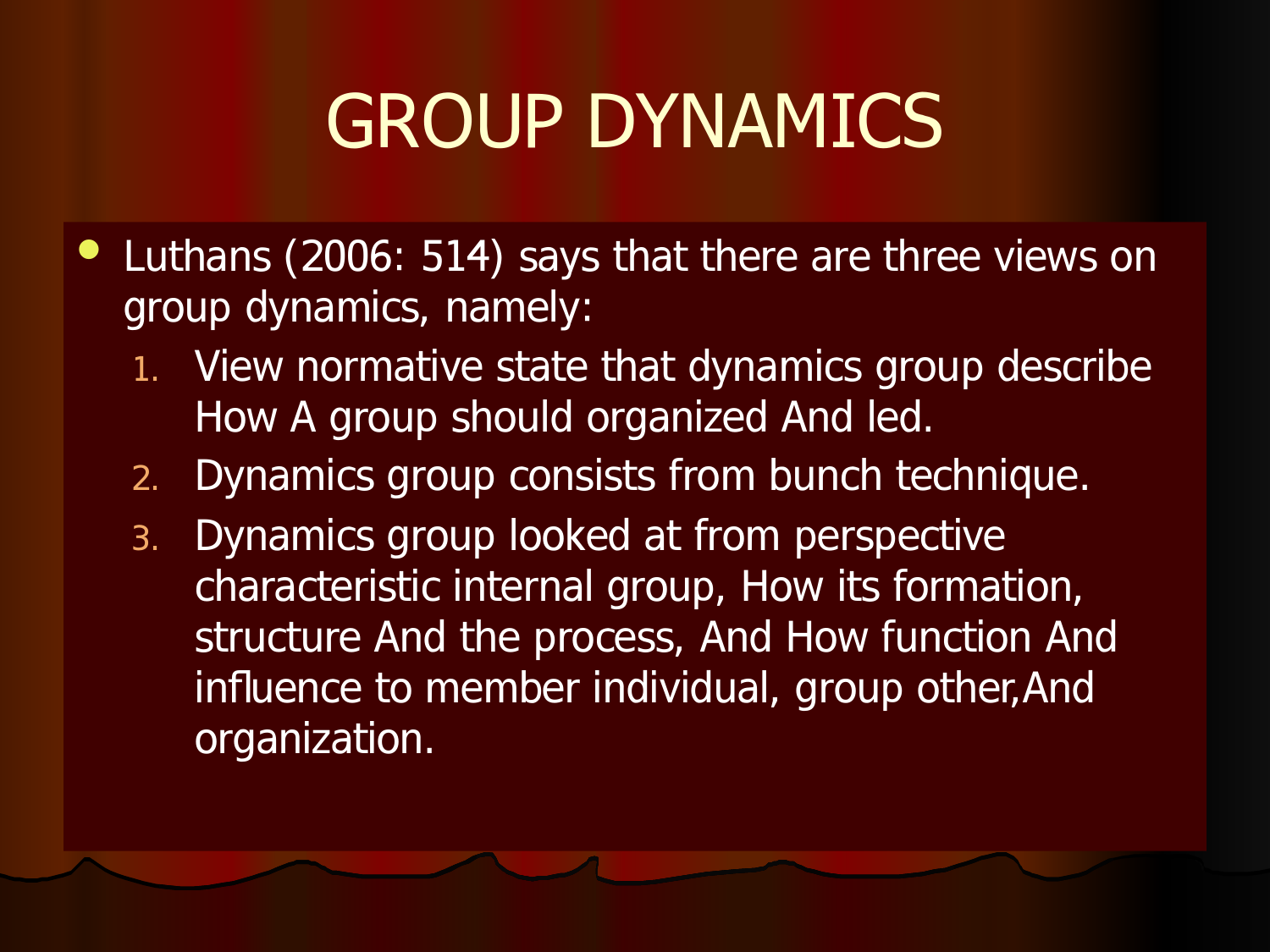

# GROUP DYNAMICS
Luthans (2006: 514) says that there are three views on group dynamics, namely:
View normative state that dynamics group describe How A group should organized And led.
Dynamics group consists from bunch technique.
Dynamics group looked at from perspective characteristic internal group, How its formation, structure And the process, And How function And influence to member individual, group other,And organization.